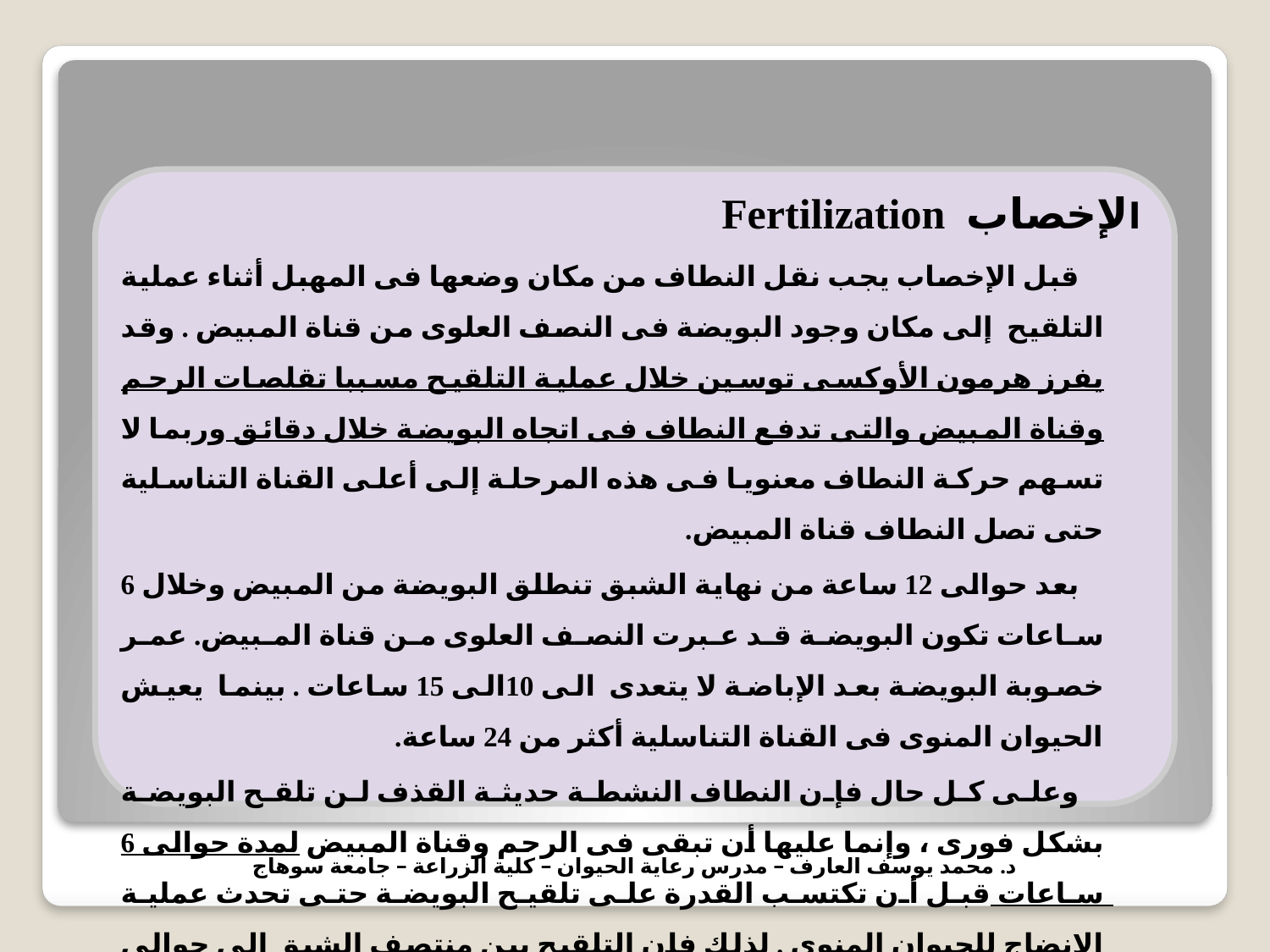

الإخصاب  Fertilization
قبل الإخصاب يجب نقل النطاف من مكان وضعها فى المهبل أثناء عملية التلقيح  إلى مكان وجود البويضة فى النصف العلوى من قناة المبيض . وقد يفرز هرمون الأوكسى توسين خلال عملية التلقيح مسببا تقلصات الرحم وقناة المبيض والتى تدفع النطاف فى اتجاه البويضة خلال دقائق وربما لا تسهم حركة النطاف معنويا فى هذه المرحلة إلى أعلى القناة التناسلية حتى تصل النطاف قناة المبيض.
بعد حوالى 12 ساعة من نهاية الشبق تنطلق البويضة من المبيض وخلال 6 ساعات تكون البويضة قد عبرت النصف العلوى من قناة المبيض. عمر خصوبة البويضة بعد الإباضة لا يتعدى  الى 10الى 15 ساعات . بينما  يعيش الحيوان المنوى فى القناة التناسلية أكثر من 24 ساعة.
وعلى كل حال فإن النطاف النشطة حديثة القذف لن تلقح البويضة بشكل فورى ، وإنما عليها أن تبقى فى الرحم وقناة المبيض لمدة حوالى 6 ساعات قبل أن تكتسب القدرة على تلقيح البويضة حتى تحدث عملية الانضاج للحيوان المنوى . لذلك فإن التلقيح بين منتصف الشبق إلى حوالى 6 ساعات بعد نهايته يجب أن يعطى أعلى معدلات الخصوبة .

د. محمد يوسف العارف – مدرس رعاية الحيوان – كلية الزراعة – جامعة سوهاج